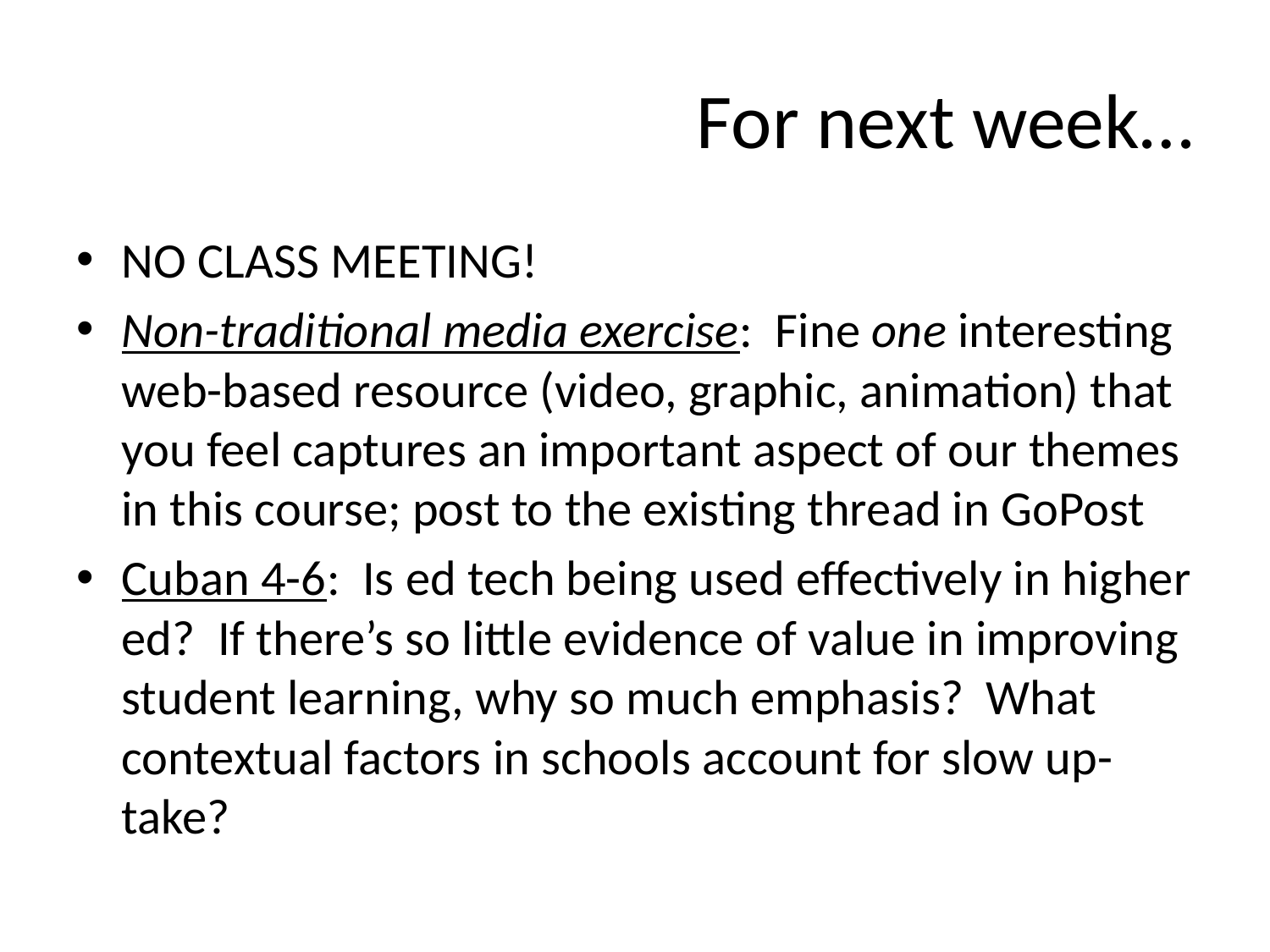

# For next week…
NO CLASS MEETING!
Non-traditional media exercise:  Fine one interesting web-based resource (video, graphic, animation) that you feel captures an important aspect of our themes in this course; post to the existing thread in GoPost
Cuban 4-6:  Is ed tech being used effectively in higher ed?  If there’s so little evidence of value in improving student learning, why so much emphasis?  What contextual factors in schools account for slow up-take?